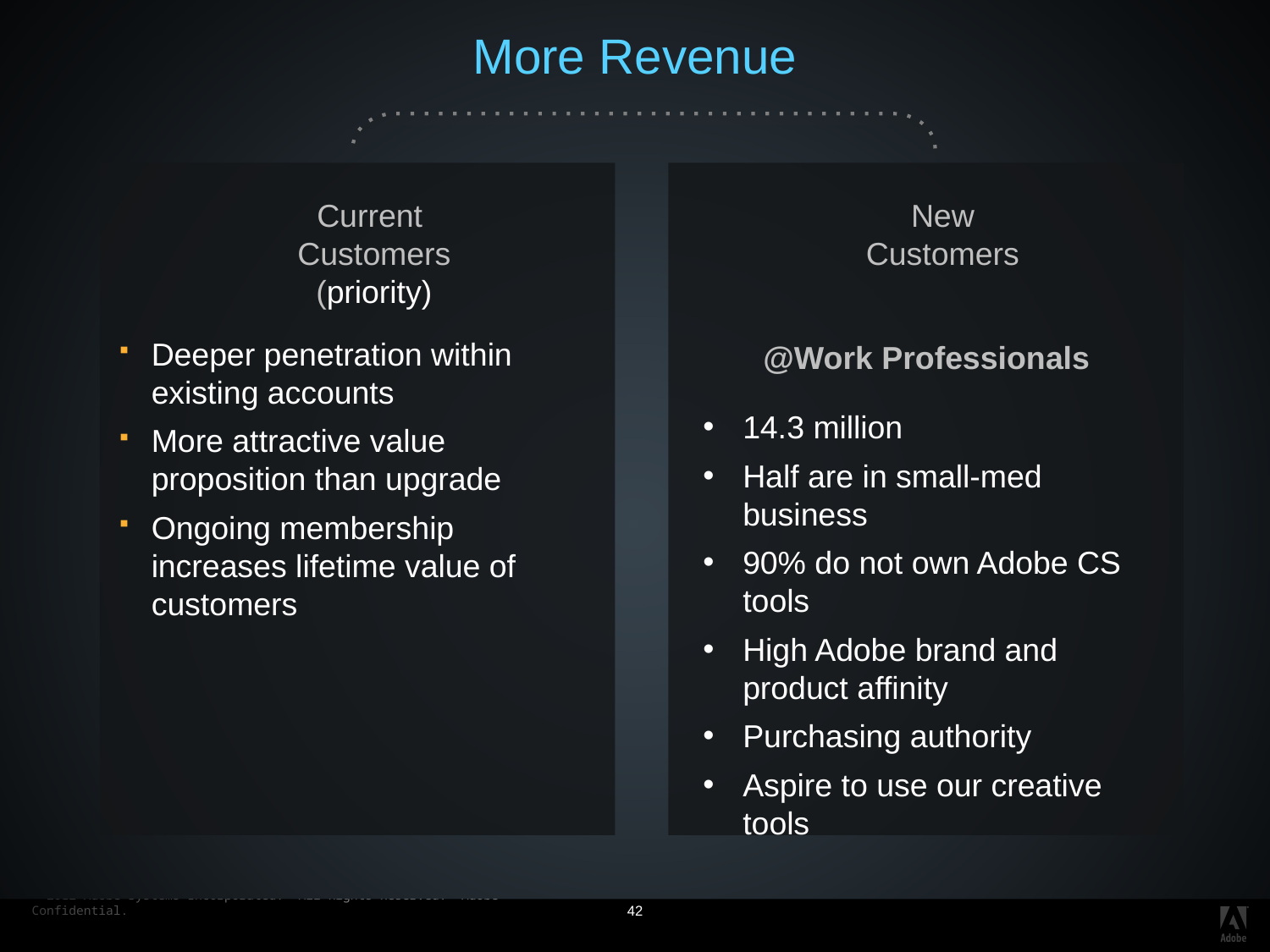

# More Revenue

Current
Customers
(priority)

New
Customers
Deeper penetration within existing accounts
More attractive value proposition than upgrade
Ongoing membership increases lifetime value of customers

@Work Professionals
14.3 million
Half are in small-med business
90% do not own Adobe CS tools
High Adobe brand and product affinity
Purchasing authority
Aspire to use our creative tools
42